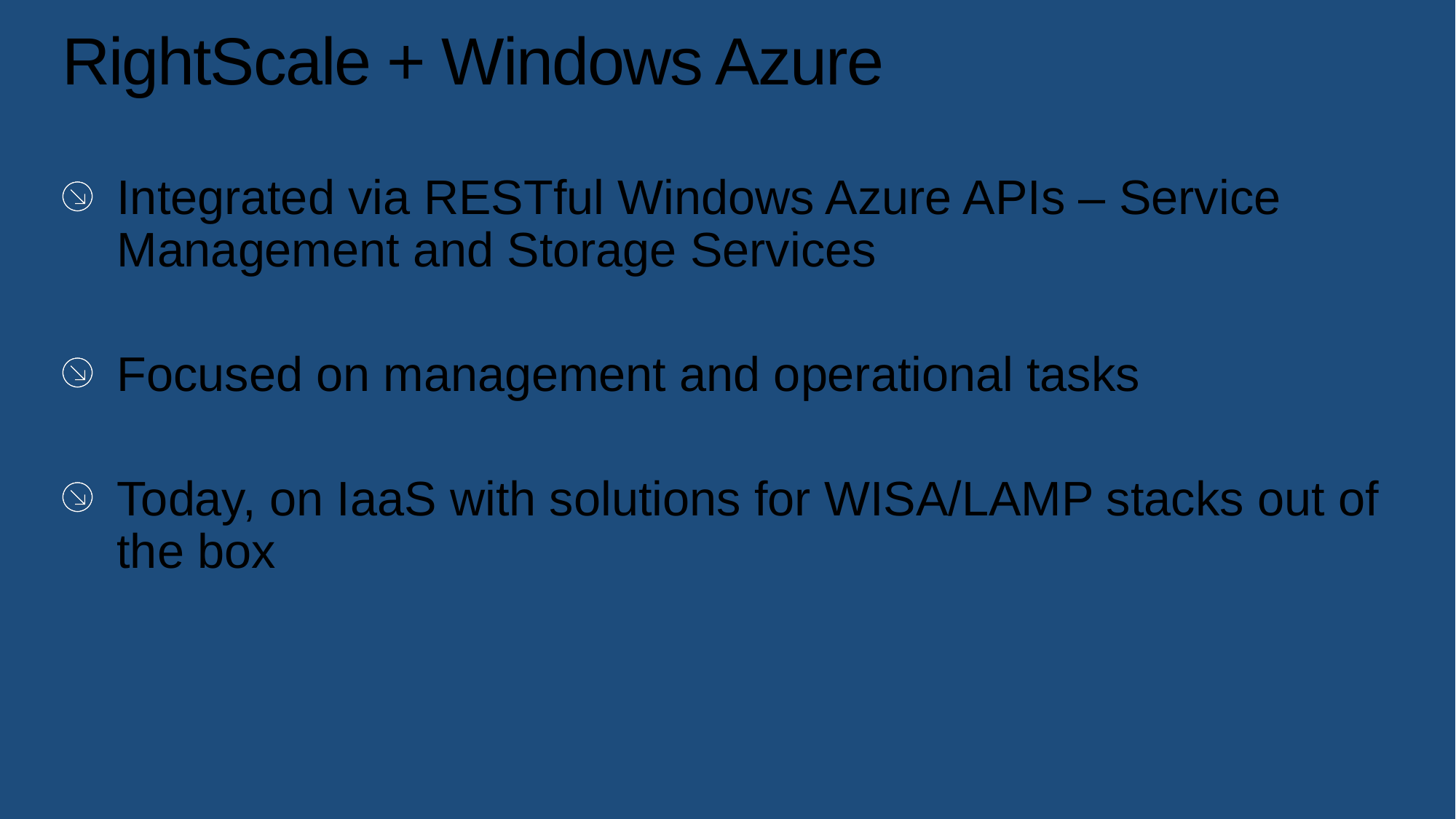

# RightScale + Windows Azure
Integrated via RESTful Windows Azure APIs – Service Management and Storage Services

Focused on management and operational tasks

Today, on IaaS with solutions for WISA/LAMP stacks out of the box